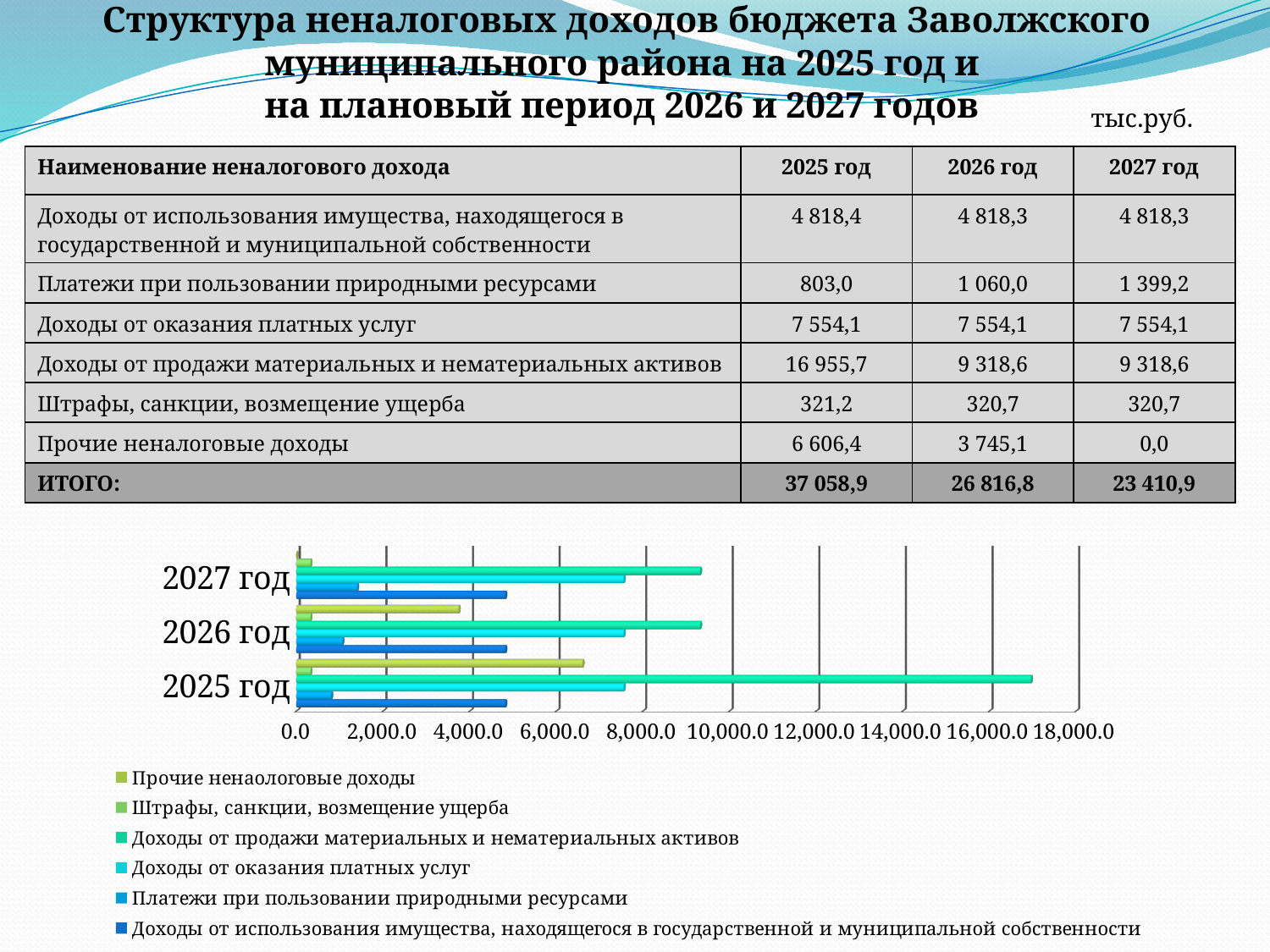

# Структура неналоговых доходов бюджета Заволжского муниципального района на 2025 год и на плановый период 2026 и 2027 годов
тыс.руб.
| Наименование неналогового дохода | 2025 год | 2026 год | 2027 год |
| --- | --- | --- | --- |
| Доходы от использования имущества, находящегося в государственной и муниципальной собственности | 4 818,4 | 4 818,3 | 4 818,3 |
| Платежи при пользовании природными ресурсами | 803,0 | 1 060,0 | 1 399,2 |
| Доходы от оказания платных услуг | 7 554,1 | 7 554,1 | 7 554,1 |
| Доходы от продажи материальных и нематериальных активов | 16 955,7 | 9 318,6 | 9 318,6 |
| Штрафы, санкции, возмещение ущерба | 321,2 | 320,7 | 320,7 |
| Прочие неналоговые доходы | 6 606,4 | 3 745,1 | 0,0 |
| ИТОГО: | 37 058,9 | 26 816,8 | 23 410,9 |

[unsupported chart]